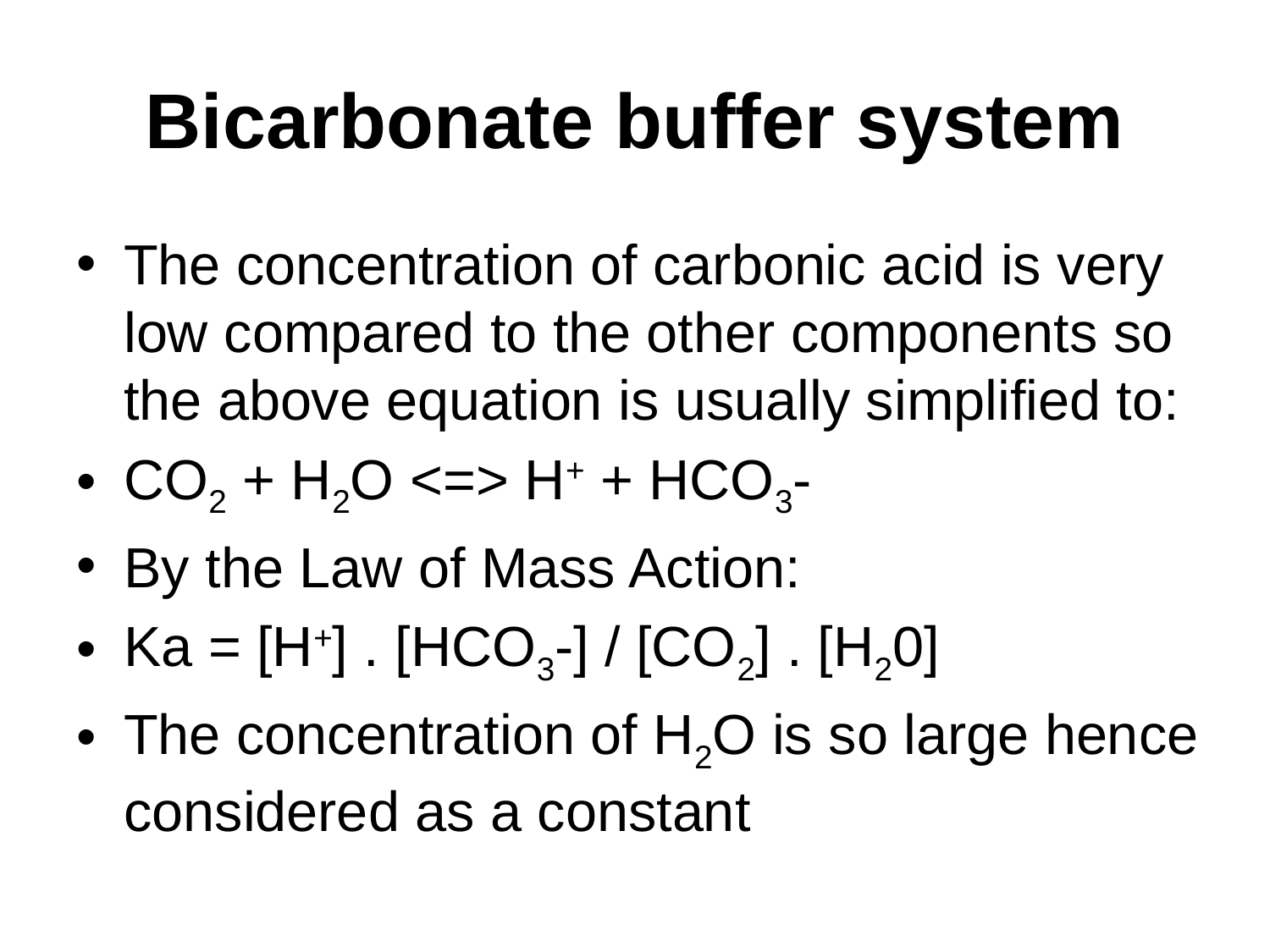

# Bicarbonate buffer system
The concentration of carbonic acid is very low compared to the other components so the above equation is usually simplified to:
CO2 + H2O <=> H+ + HCO3-
By the Law of Mass Action:
Ka = [H+] . [HCO3-] / [CO2] . [H20]
The concentration of H2O is so large hence considered as a constant